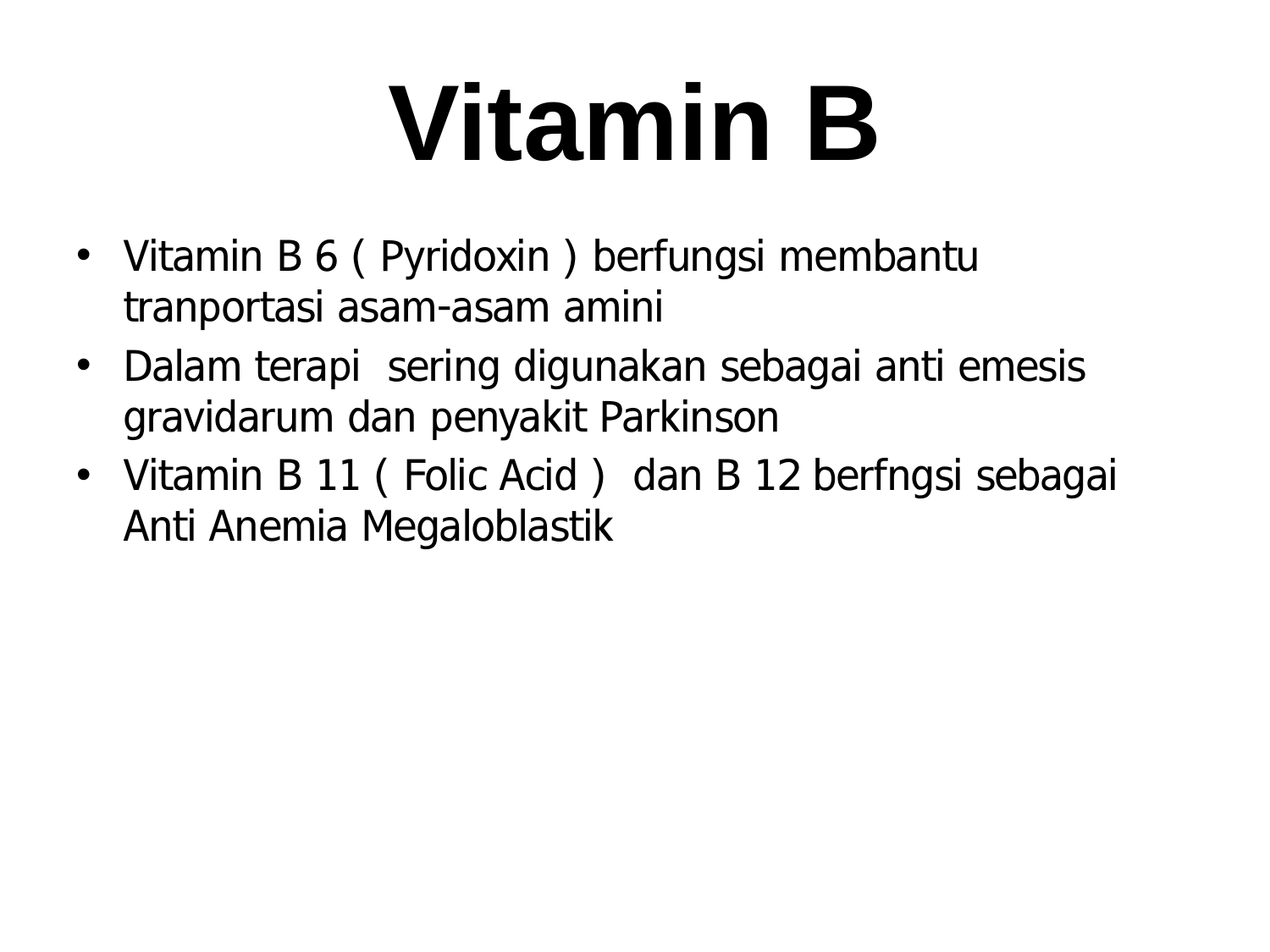

# Vitamin B
Vitamin B 6 ( Pyridoxin ) berfungsi membantu tranportasi asam-asam amini
Dalam terapi  sering digunakan sebagai anti emesis gravidarum dan penyakit Parkinson
Vitamin B 11 ( Folic Acid )  dan B 12 berfngsi sebagai Anti Anemia Megaloblastik